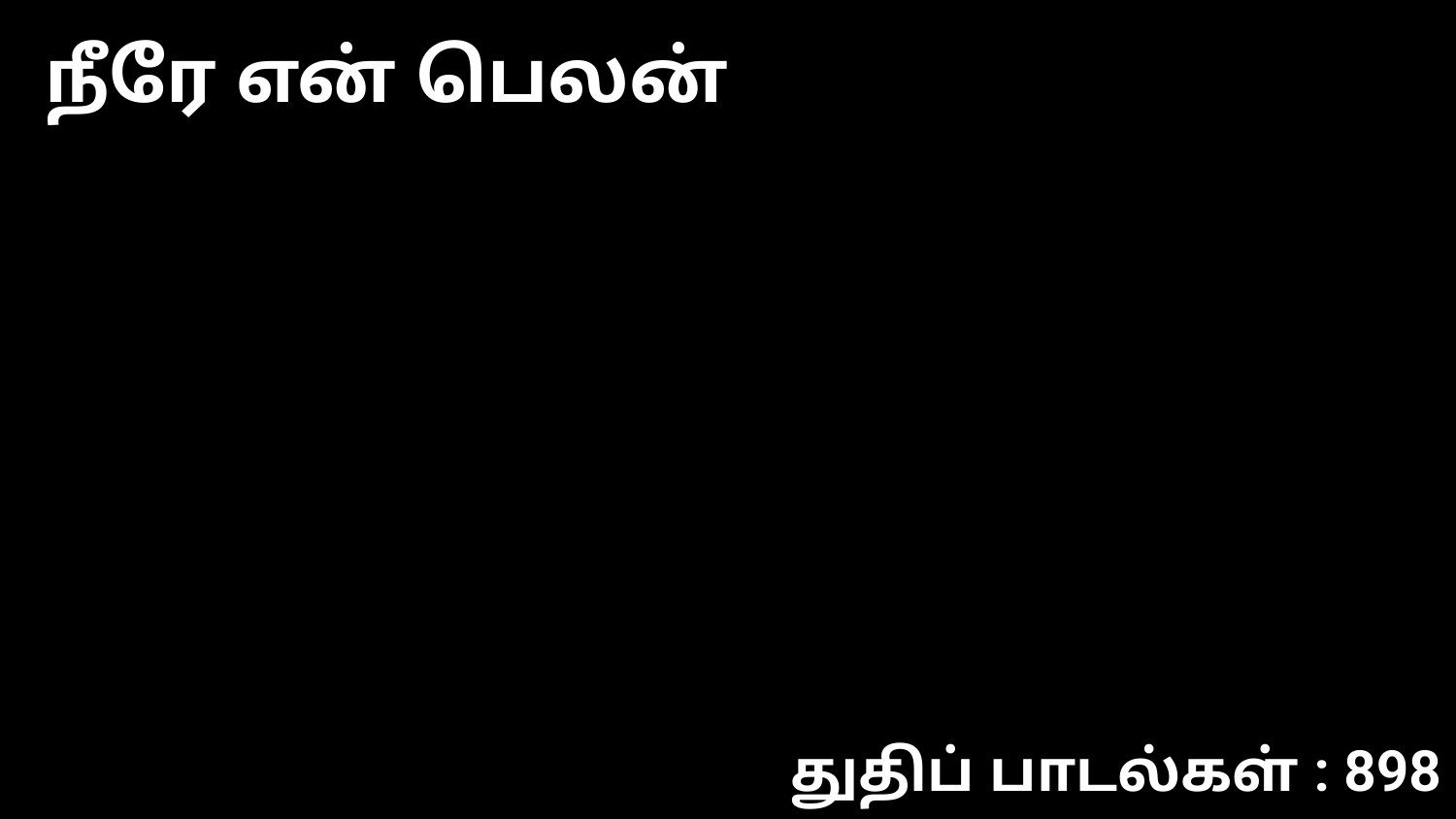

நீரே என் பெலன்
துதிப் பாடல்கள் : 898